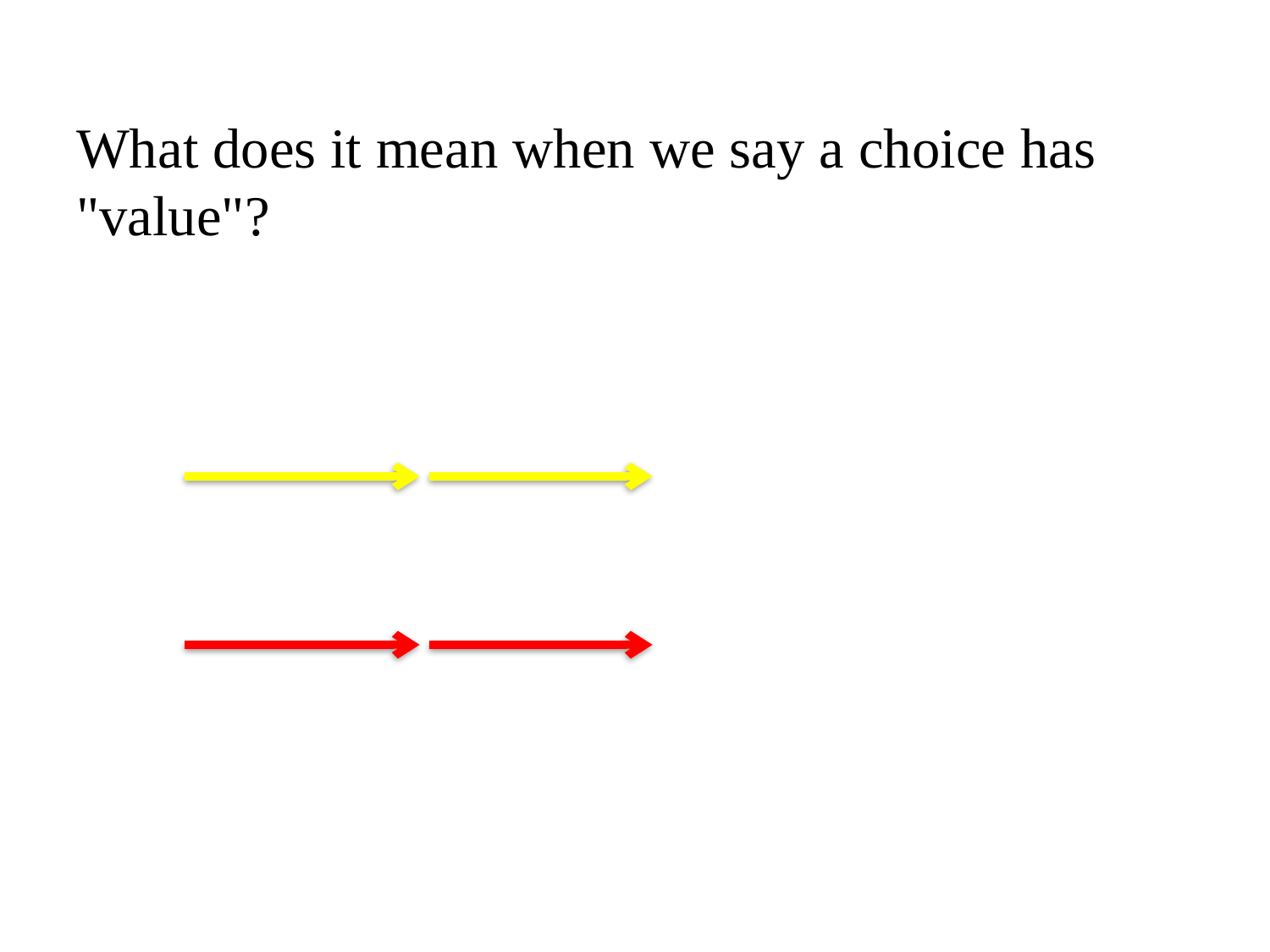

What does it mean when we say a choice has "value"?